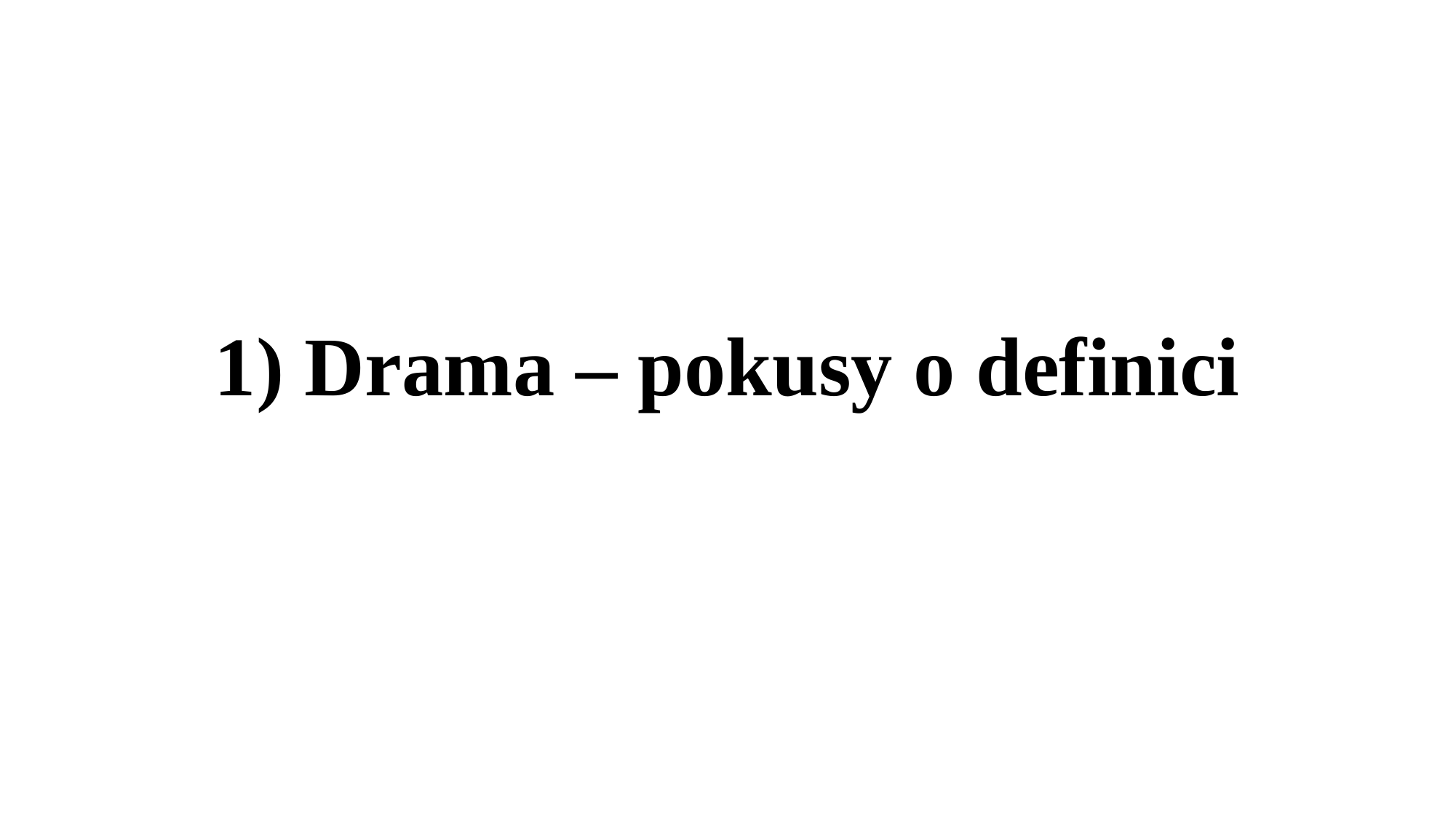

# 1) Drama – pokusy o definici